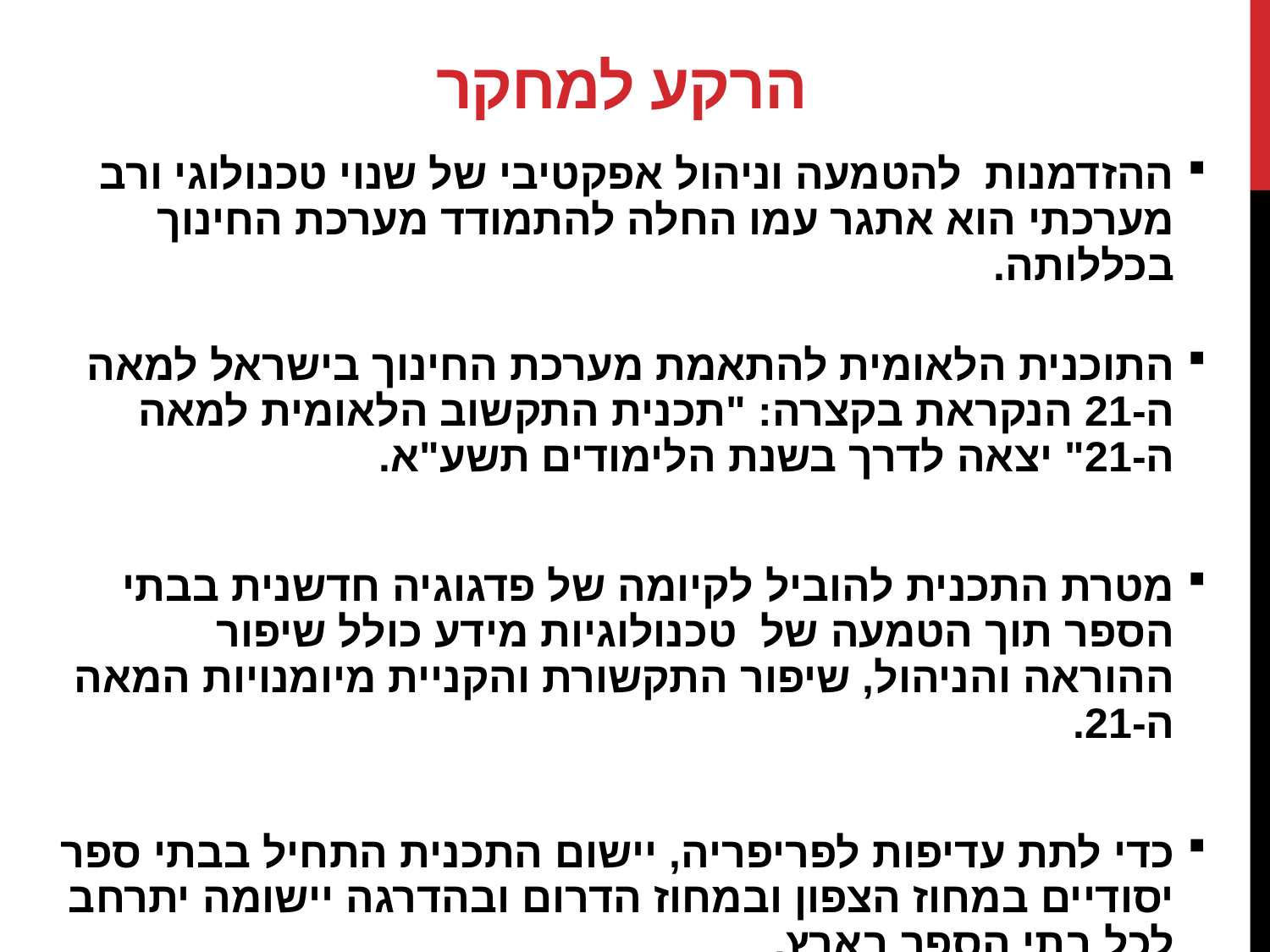

הרקע למחקר
ההזדמנות  להטמעה וניהול אפקטיבי של שנוי טכנולוגי ורב מערכתי הוא אתגר עמו החלה להתמודד מערכת החינוך בכללותה.

התוכנית הלאומית להתאמת מערכת החינוך בישראל למאה ה-21 הנקראת בקצרה: "תכנית התקשוב הלאומית למאה ה-21" יצאה לדרך בשנת הלימודים תשע"א.

מטרת התכנית להוביל לקיומה של פדגוגיה חדשנית בבתי הספר תוך הטמעה של  טכנולוגיות מידע כולל שיפור  ההוראה והניהול, שיפור התקשורת והקניית מיומנויות המאה ה-21.

כדי לתת עדיפות לפריפריה, יישום התכנית התחיל בבתי ספר יסודיים במחוז הצפון ובמחוז הדרום ובהדרגה יישומה יתרחב לכל בתי הספר בארץ.